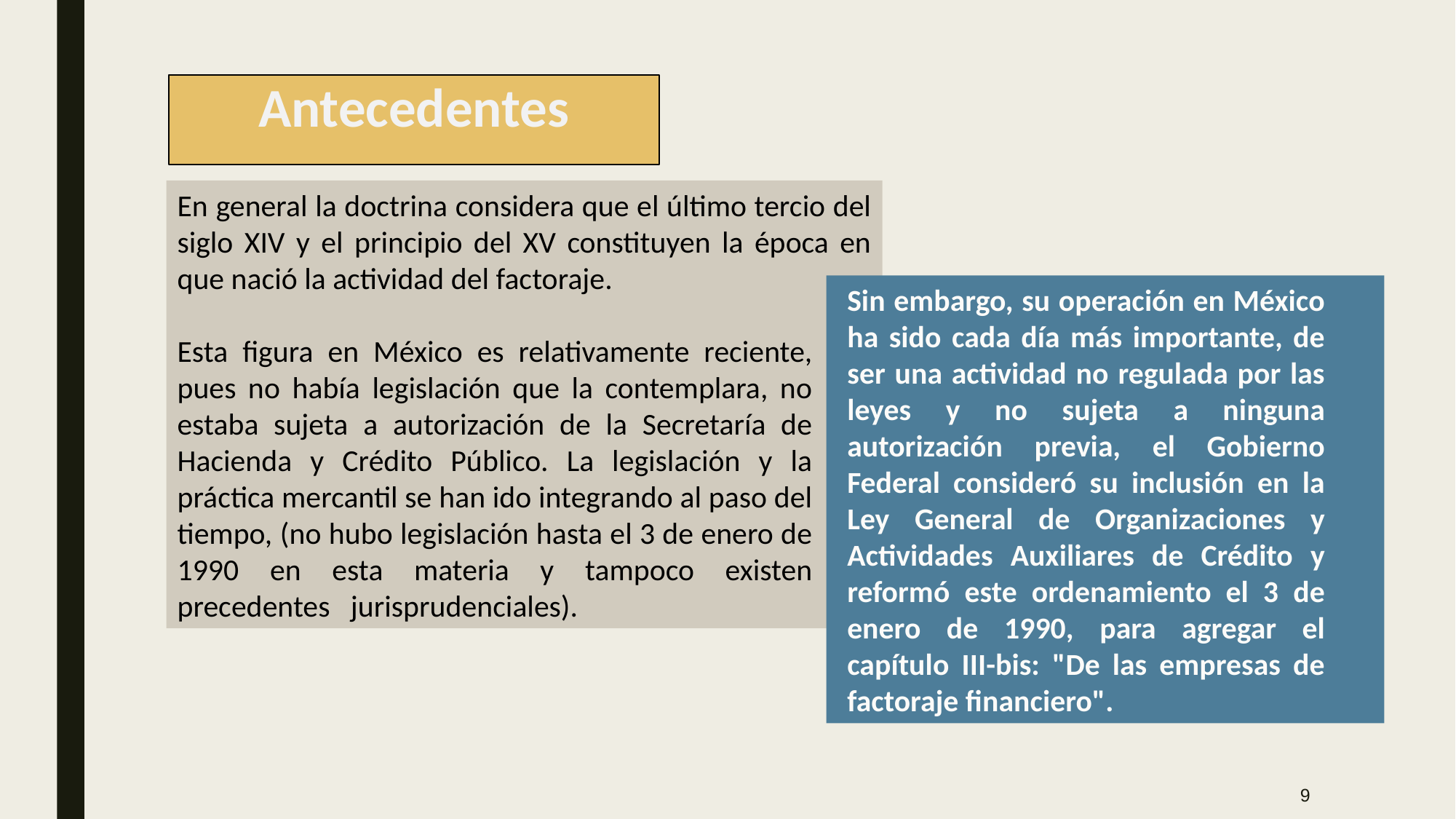

# Antecedentes
En general la doctrina considera que el último tercio del siglo XIV y el principio del XV constituyen la época en que nació la actividad del factoraje.

Esta figura en México es relativamente reciente, pues no había legislación que la contemplara, no estaba sujeta a autorización de la Secretaría de Hacienda y Crédito Público. La legislación y la práctica mercantil se han ido integrando al paso del tiempo, (no hubo legislación hasta el 3 de enero de 1990 en esta materia y tampoco existen precedentes   jurisprudenciales).
Sin embargo, su operación en México ha sido cada día más importante, de ser una actividad no regulada por las leyes y no sujeta a ninguna autorización previa, el Gobierno Federal consideró su inclusión en la Ley General de Organizaciones y Actividades Auxiliares de Crédito y reformó este ordenamiento el 3 de enero de 1990, para agregar el capítulo III-bis: "De las empresas de factoraje financiero".
9